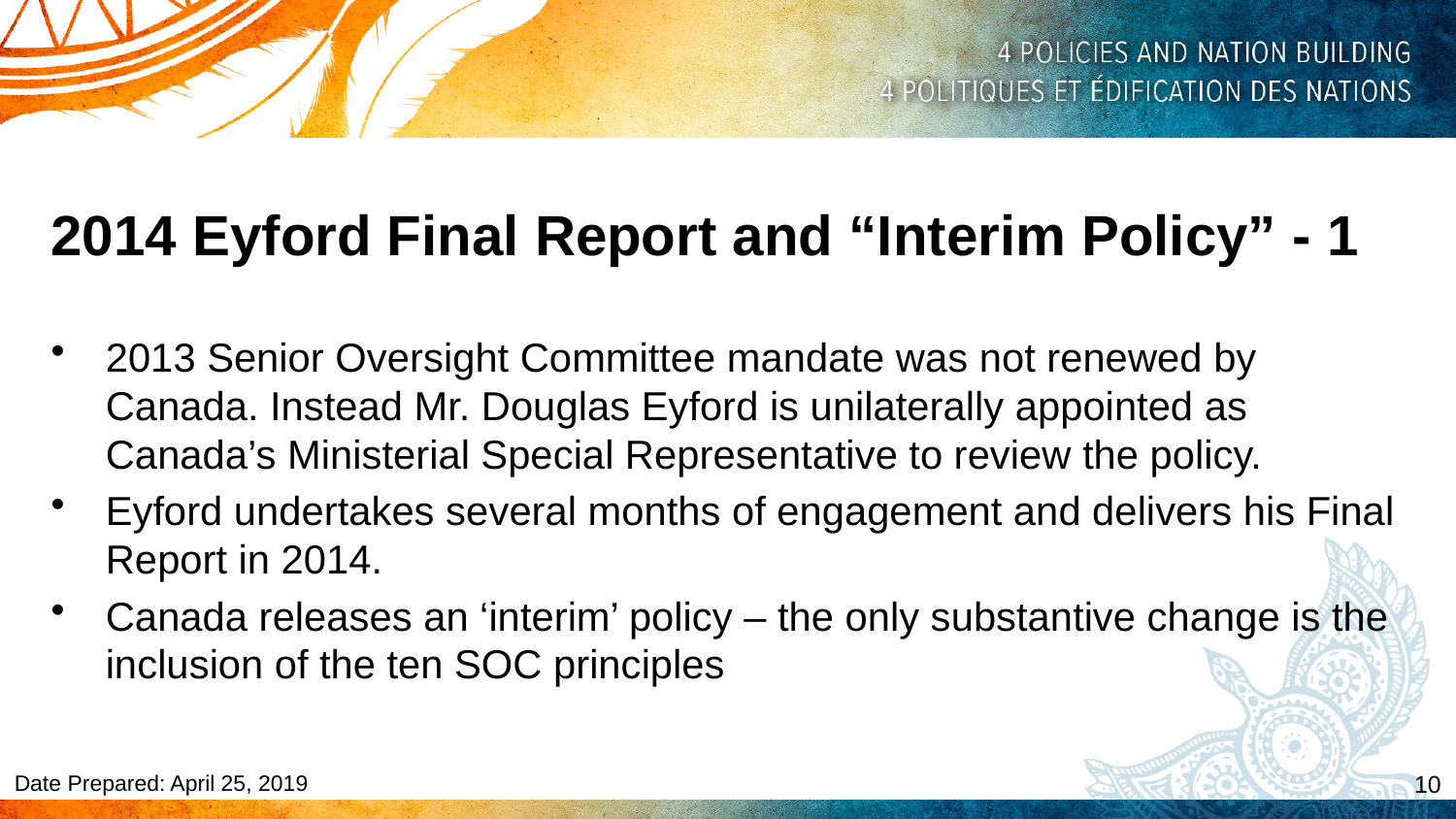

2014 Eyford Final Report and “Interim Policy” - 1

2013 Senior Oversight Committee mandate was not renewed by Canada. Instead Mr. Douglas Eyford is unilaterally appointed as Canada’s Ministerial Special Representative to review the policy.
Eyford undertakes several months of engagement and delivers his Final Report in 2014.
Canada releases an ‘interim’ policy – the only substantive change is the inclusion of the ten SOC principles

10
Date Prepared: April 25, 2019